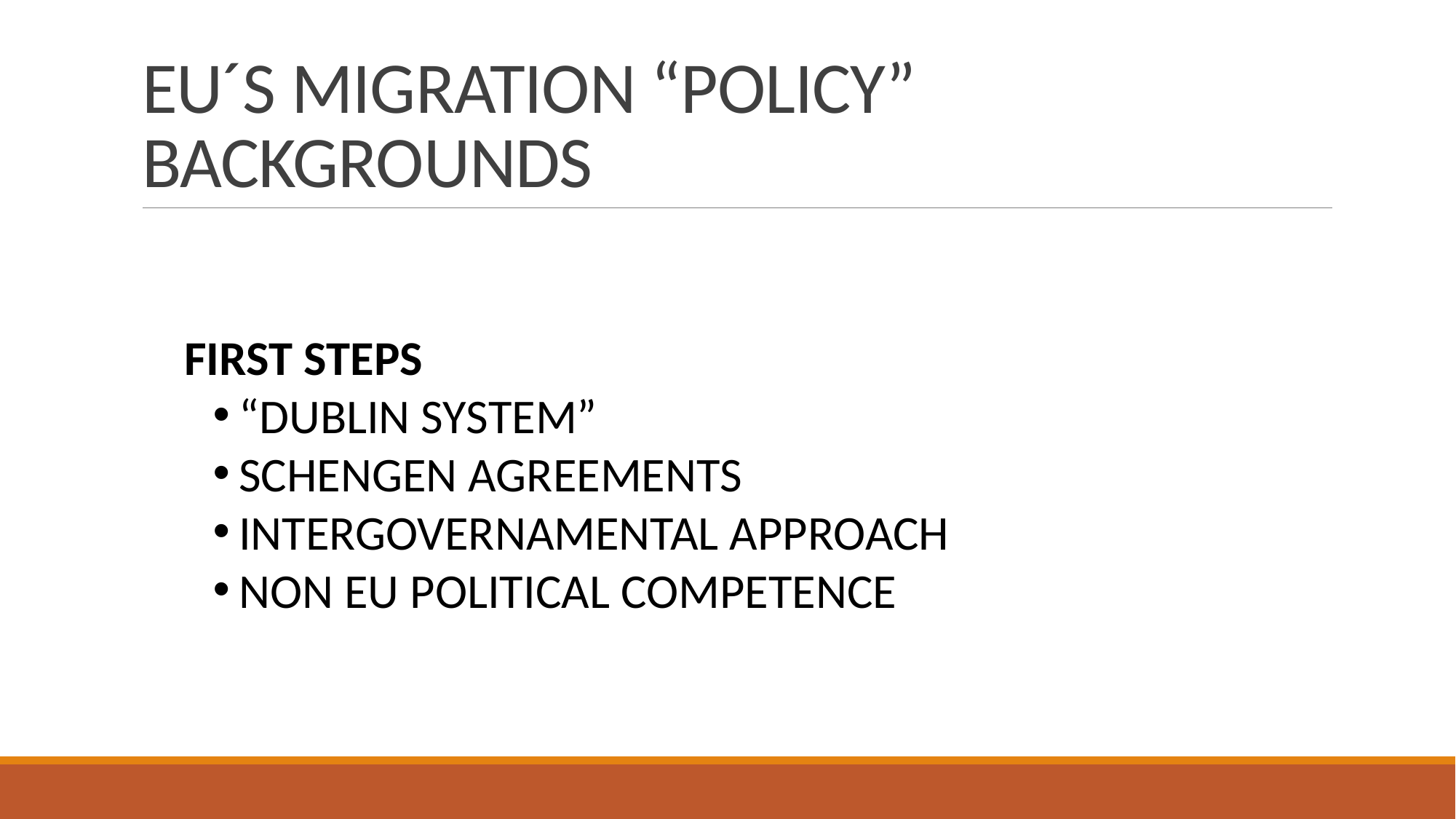

# EU´S MIGRATION “POLICY” BACKGROUNDS
FIRST STEPS
“DUBLIN SYSTEM”
SCHENGEN AGREEMENTS
INTERGOVERNAMENTAL APPROACH
NON EU POLITICAL COMPETENCE